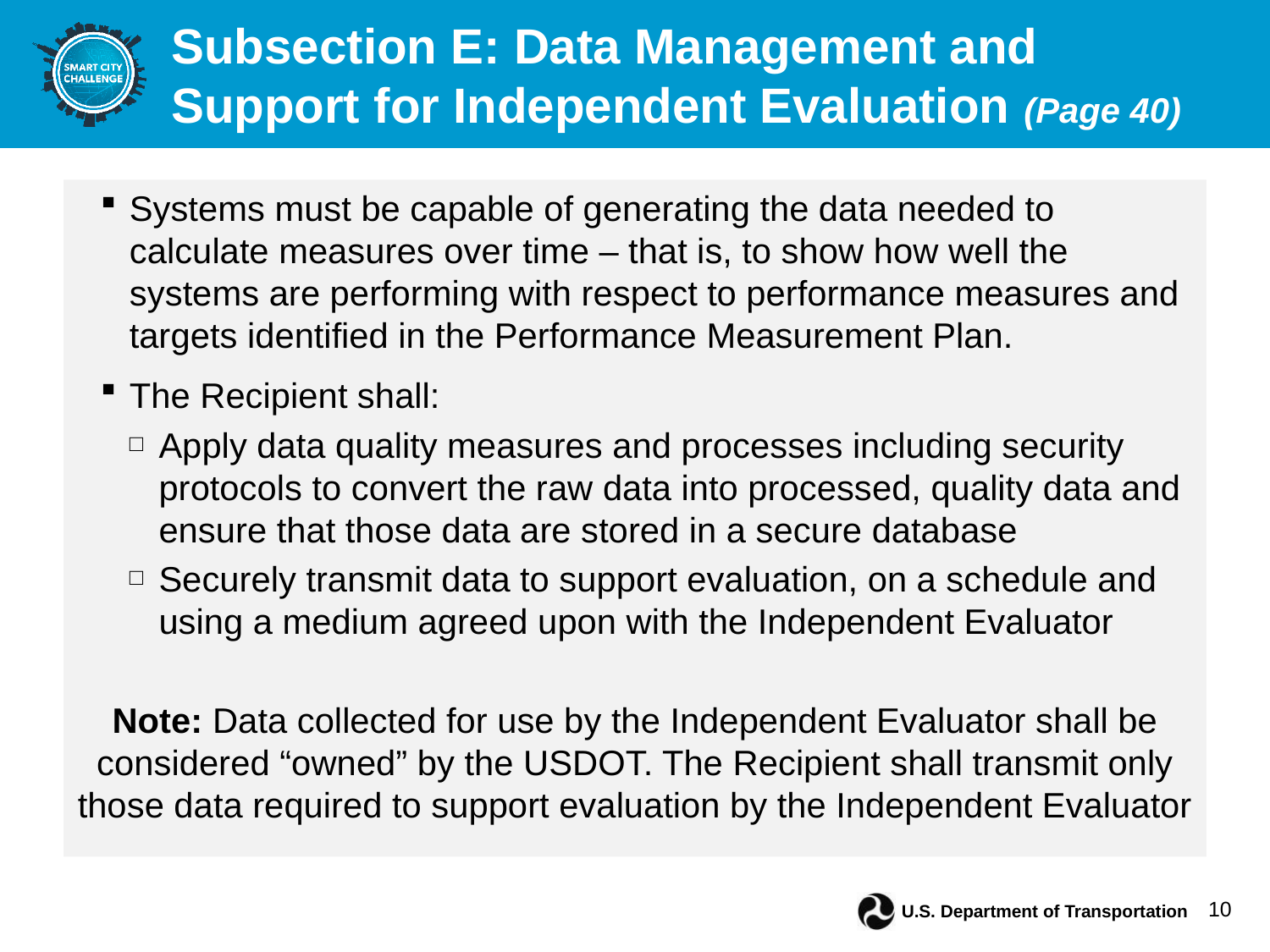

# Subsection E: Data Management and Support for Independent Evaluation (Page 40)
Systems must be capable of generating the data needed to calculate measures over time – that is, to show how well the systems are performing with respect to performance measures and targets identified in the Performance Measurement Plan.
The Recipient shall:
Apply data quality measures and processes including security protocols to convert the raw data into processed, quality data and ensure that those data are stored in a secure database
Securely transmit data to support evaluation, on a schedule and using a medium agreed upon with the Independent Evaluator

Note: Data collected for use by the Independent Evaluator shall be considered “owned” by the USDOT. The Recipient shall transmit only those data required to support evaluation by the Independent Evaluator